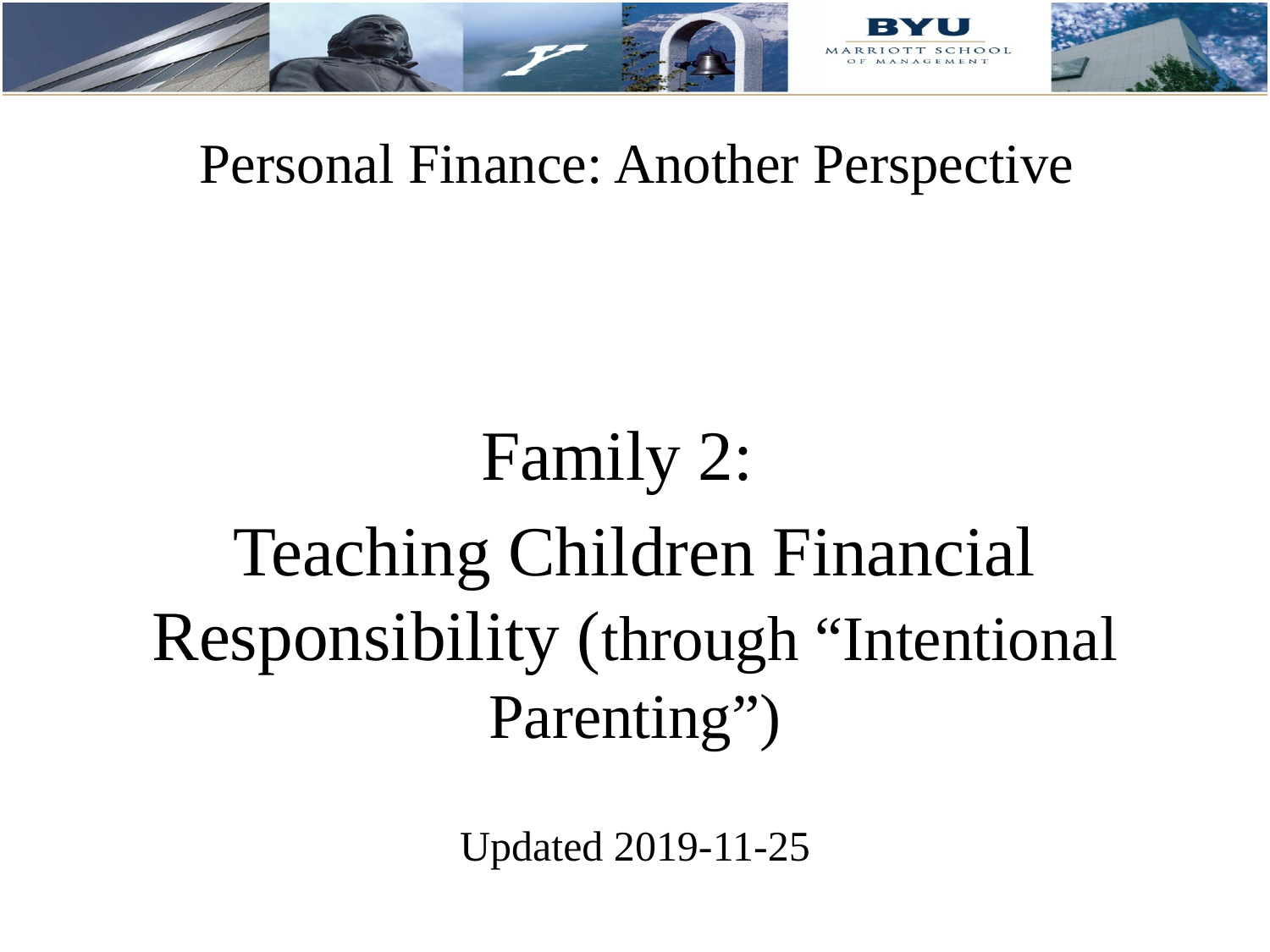

# Personal Finance: Another Perspective

Family 2:
Teaching Children Financial Responsibility (through “Intentional Parenting”)

Updated 2019-11-25